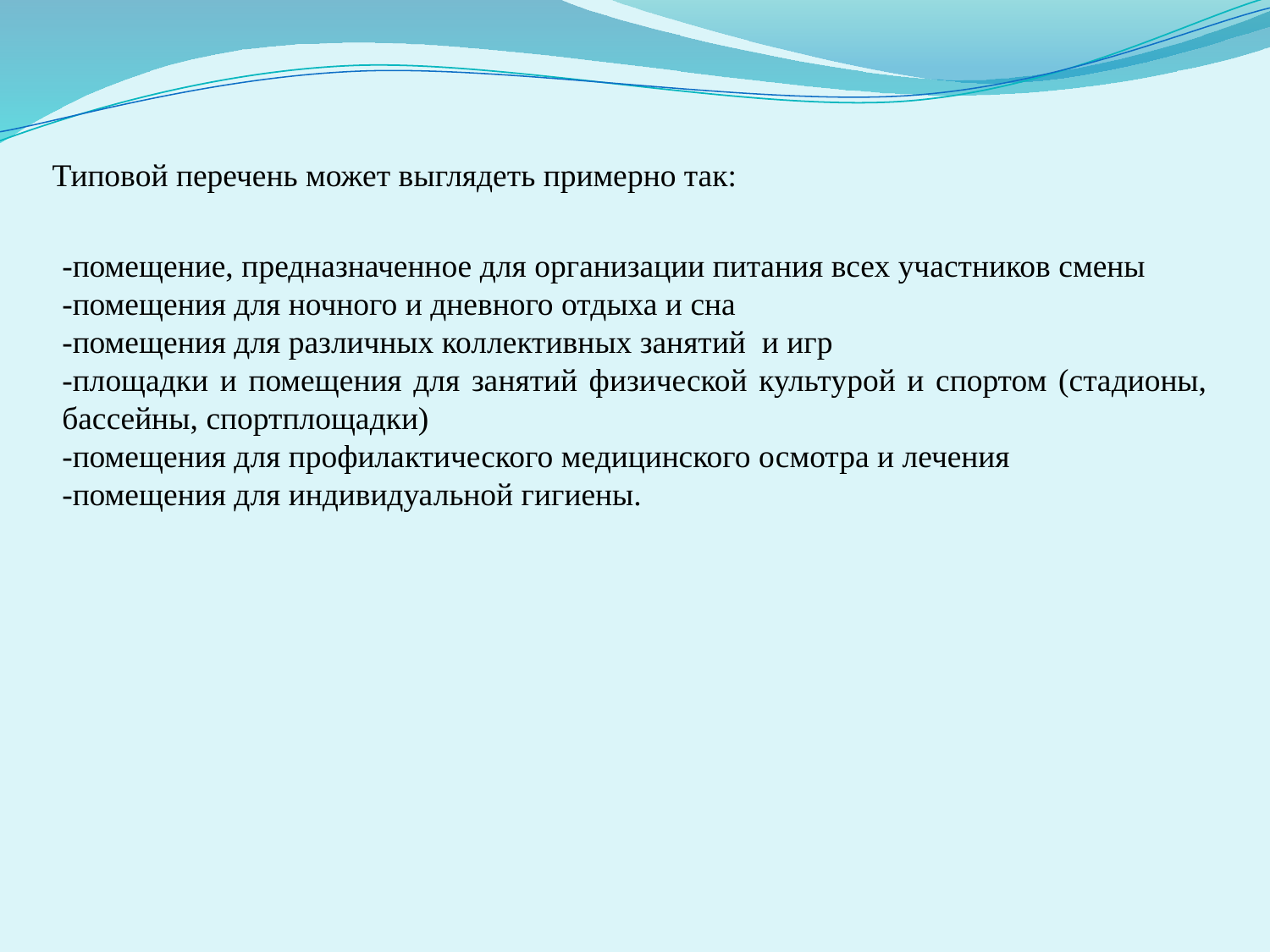

Типовой перечень может выглядеть примерно так:
-помещение, предназначенное для организации питания всех участников смены
-помещения для ночного и дневного отдыха и сна
-помещения для различных коллективных занятий  и игр
-площадки и помещения для занятий физической культурой и спортом (стадионы, бассейны, спортплощадки)
-помещения для профилактического медицинского осмотра и лечения
-помещения для индивидуальной гигиены.